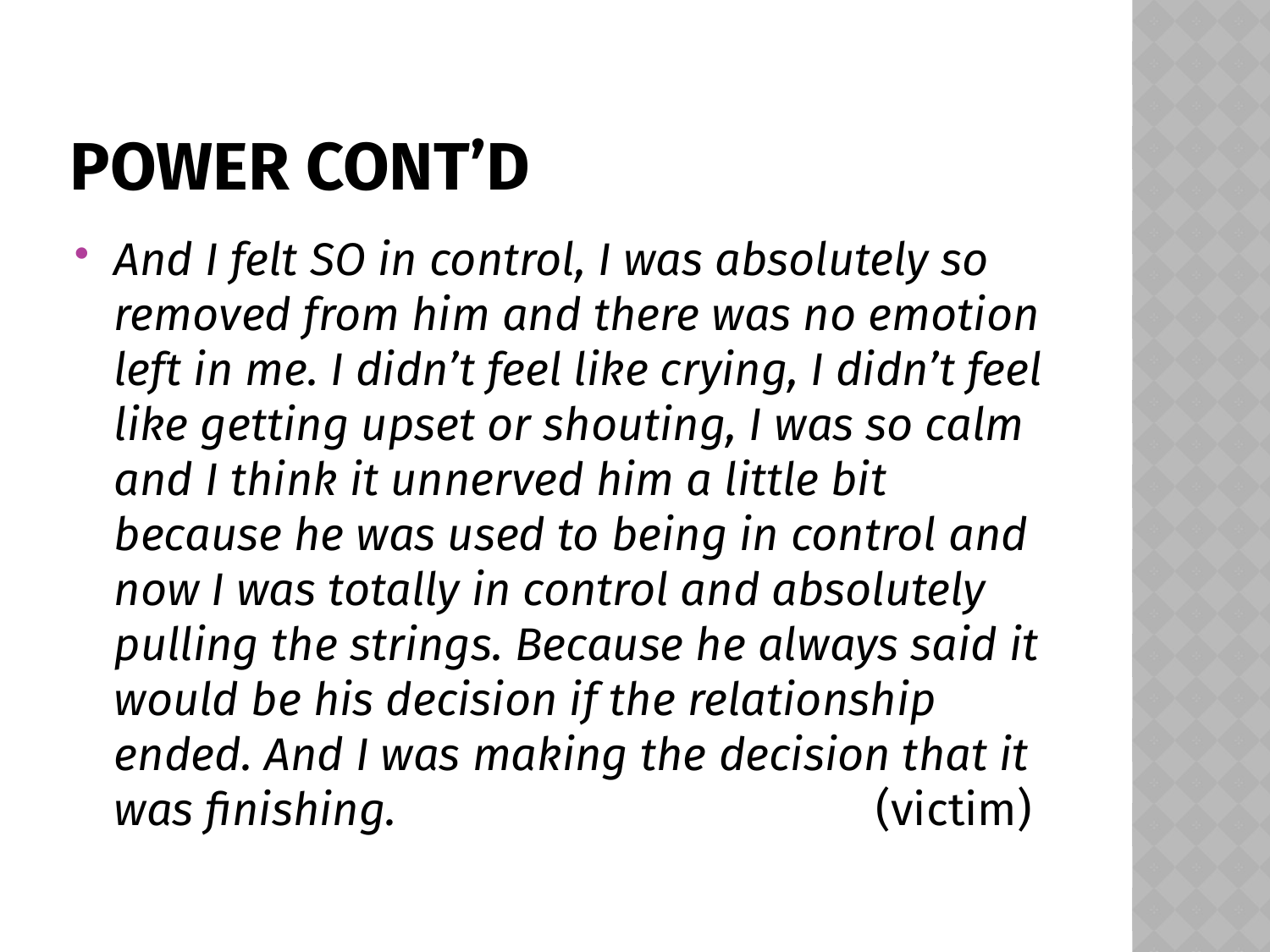

# Power cont’d
And I felt SO in control, I was absolutely so removed from him and there was no emotion left in me. I didn’t feel like crying, I didn’t feel like getting upset or shouting, I was so calm and I think it unnerved him a little bit because he was used to being in control and now I was totally in control and absolutely pulling the strings. Because he always said it would be his decision if the relationship ended. And I was making the decision that it was finishing. 				(victim)